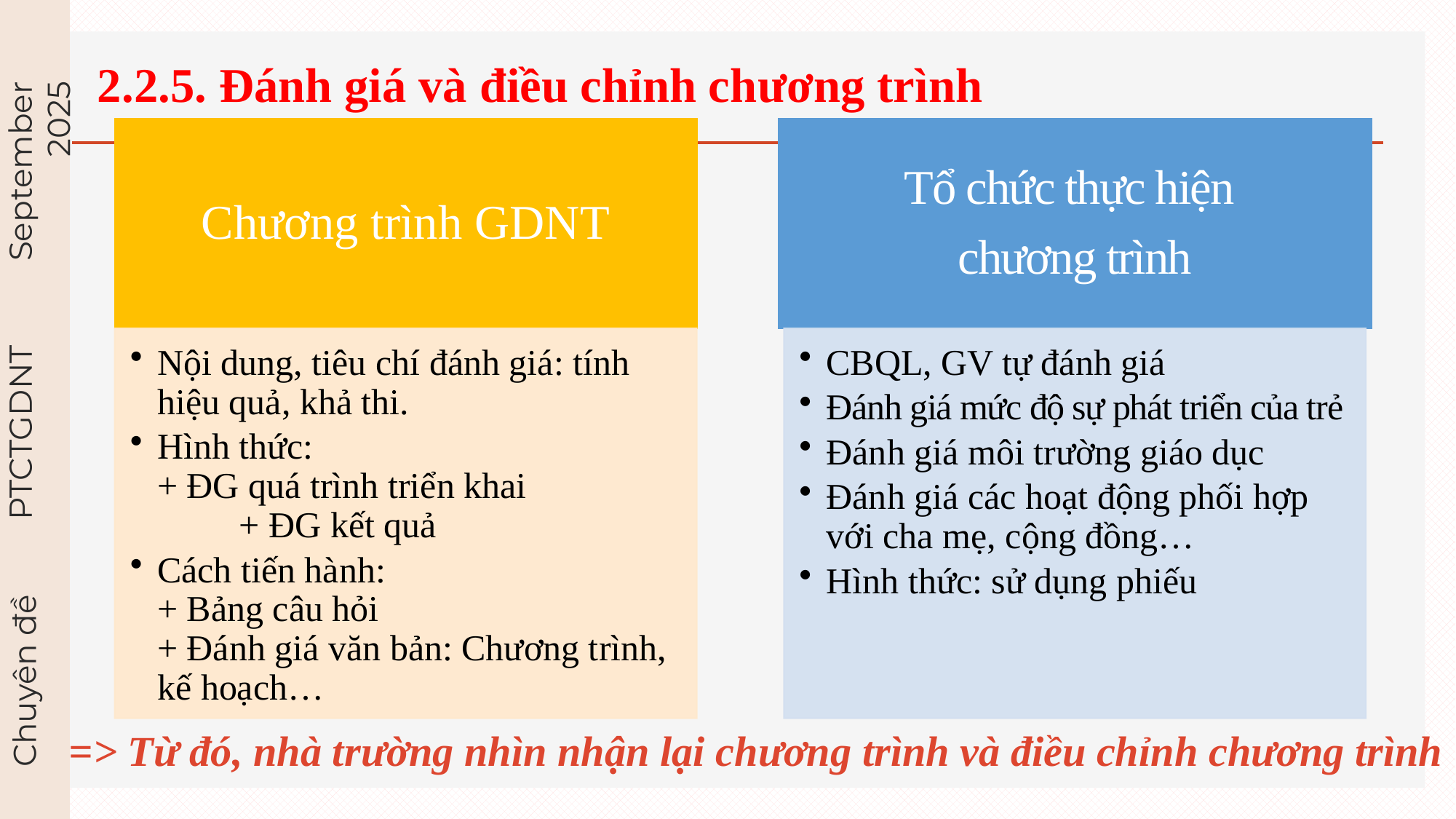

# 2.2.5. Đánh giá và điều chỉnh chương trình
Chương trình GDNT
Nội dung, tiêu chí đánh giá: tính hiệu quả, khả thi.
Hình thức:                                       + ĐG quá trình triển khai                          + ĐG kết quả
Cách tiến hành:                               + Bảng câu hỏi                                + Đánh giá văn bản: Chương trình, kế hoạch…
Tổ chức thực hiện
chương trình
CBQL, GV tự đánh giá
Đánh giá mức độ sự phát triển của trẻ
Đánh giá môi trường giáo dục
Đánh giá các hoạt động phối hợp với cha mẹ, cộng đồng…
Hình thức: sử dụng phiếu
September 2025
PTCTGDNT
Chuyên đề
=> Từ đó, nhà trường nhìn nhận lại chương trình và điều chỉnh chương trình